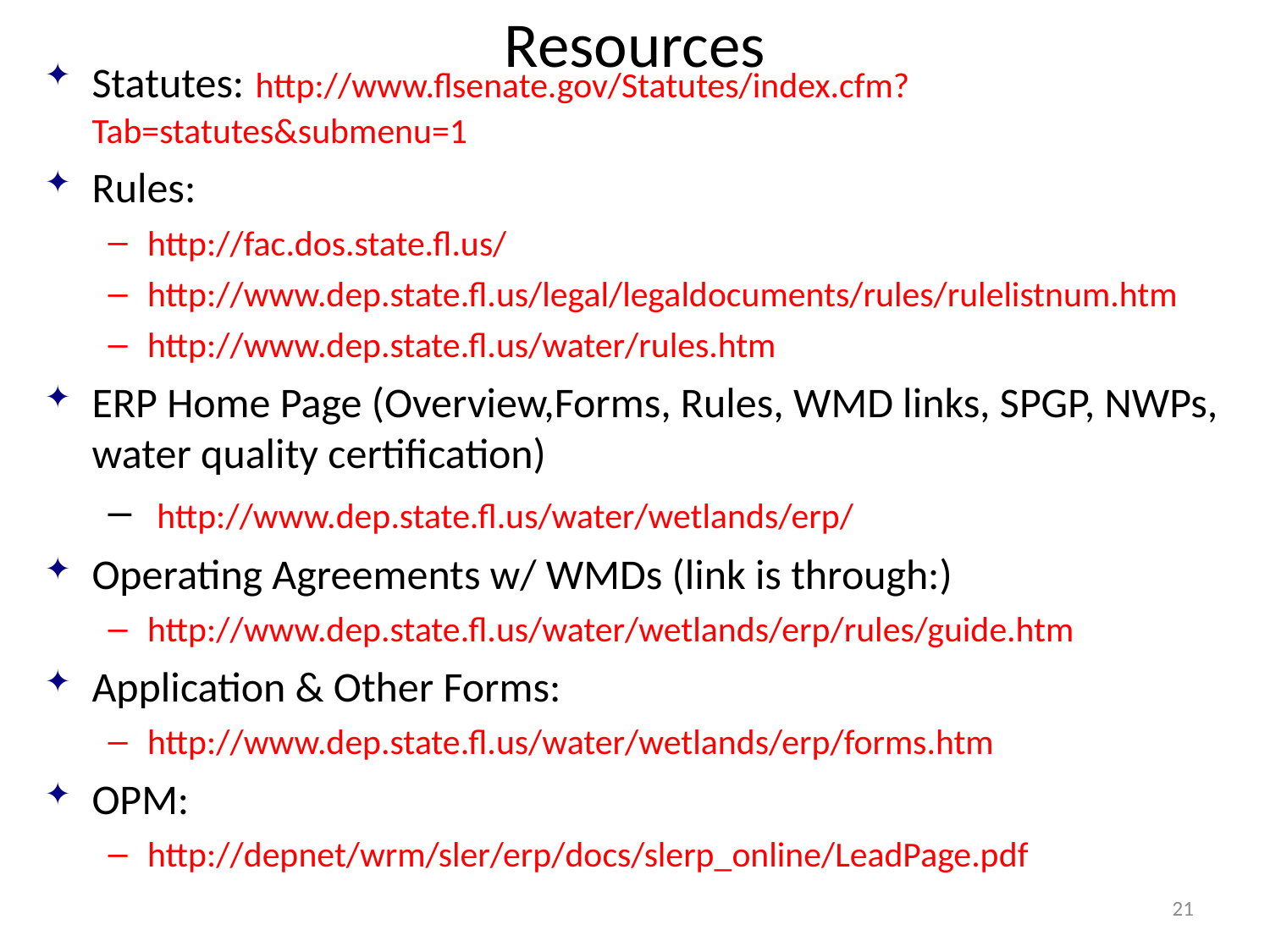

# Resources
Statutes: http://www.flsenate.gov/Statutes/index.cfm?Tab=statutes&submenu=1
Rules:
http://fac.dos.state.fl.us/
http://www.dep.state.fl.us/legal/legaldocuments/rules/rulelistnum.htm
http://www.dep.state.fl.us/water/rules.htm
ERP Home Page (Overview,Forms, Rules, WMD links, SPGP, NWPs, water quality certification)
 http://www.dep.state.fl.us/water/wetlands/erp/
Operating Agreements w/ WMDs (link is through:)
http://www.dep.state.fl.us/water/wetlands/erp/rules/guide.htm
Application & Other Forms:
http://www.dep.state.fl.us/water/wetlands/erp/forms.htm
OPM:
http://depnet/wrm/sler/erp/docs/slerp_online/LeadPage.pdf

21